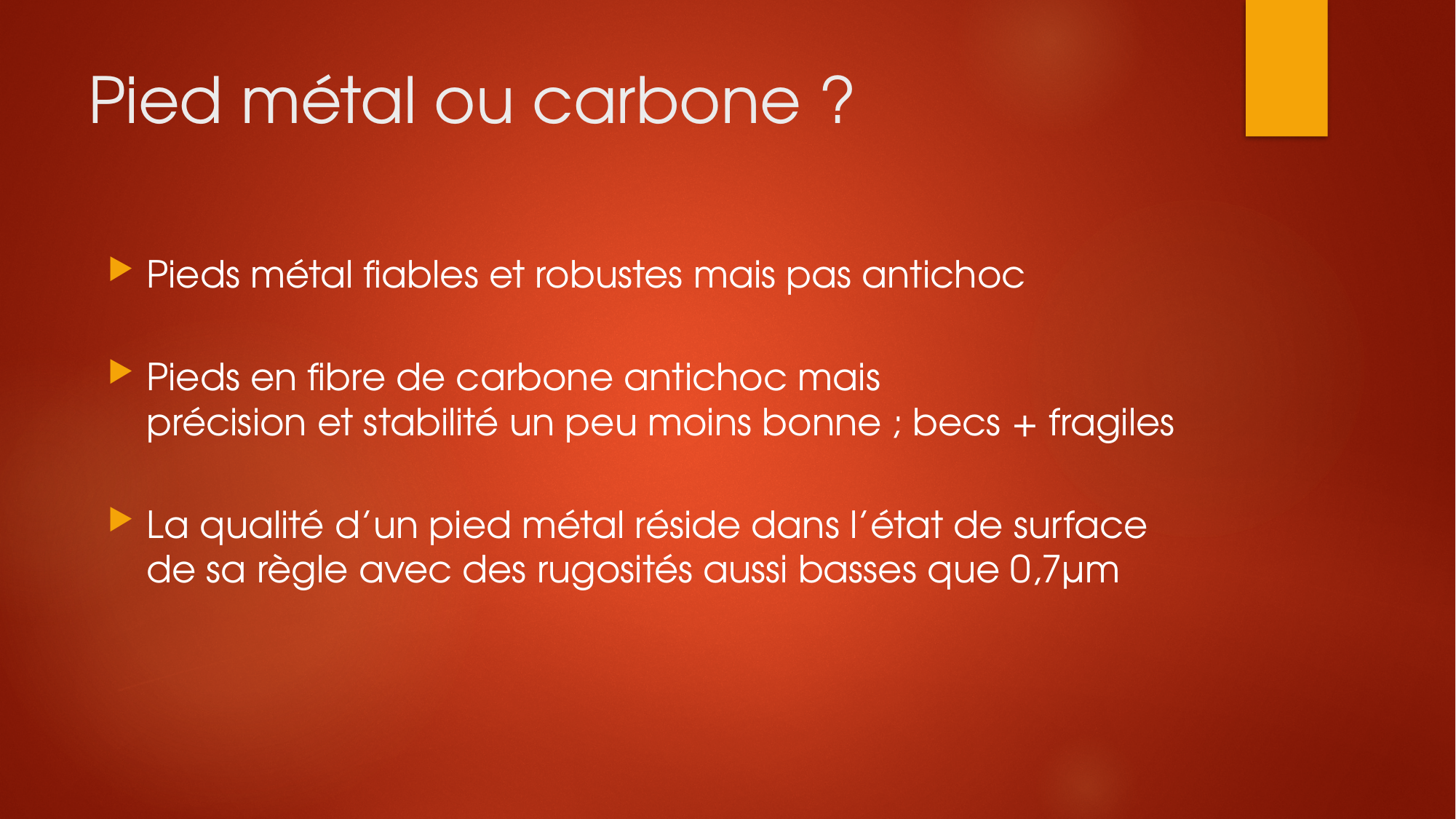

# Pied métal ou carbone ?
Pieds métal fiables et robustes mais pas antichoc
Pieds en fibre de carbone antichoc mais
précision et stabilité un peu moins bonne ; becs + fragiles
La qualité d’un pied métal réside dans l’état de surface
de sa règle avec des rugosités aussi basses que 0,7µm